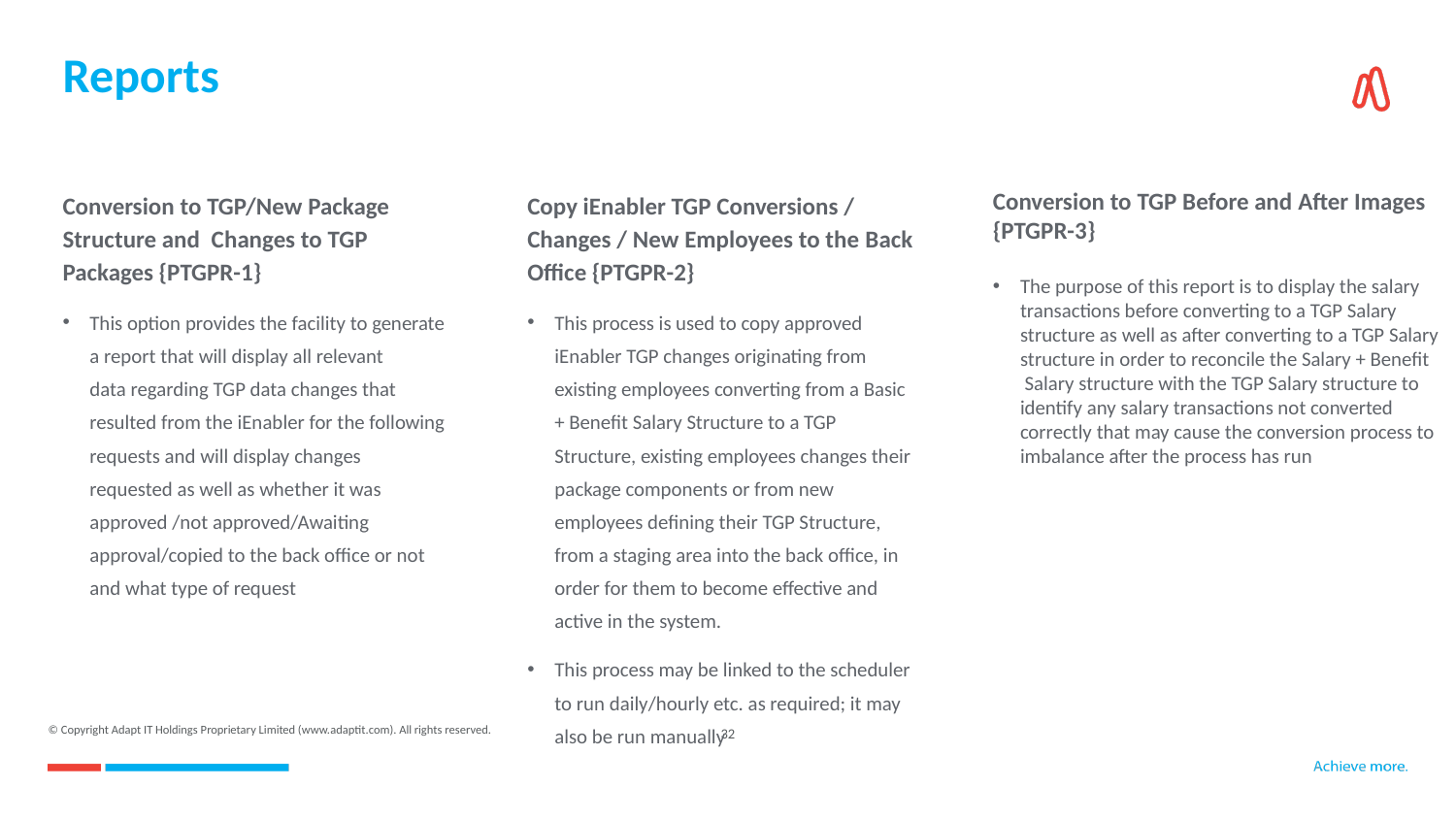

# Reports
Conversion to TGP/New Package Structure and  Changes to TGP Packages {PTGPR-1}
This option provides the facility to generate a report that will display all relevant data regarding TGP data changes that resulted from the iEnabler for the following requests and will display changes requested as well as whether it was approved /not approved/Awaiting approval/copied to the back office or not and what type of request

Copy iEnabler TGP Conversions / Changes / New Employees to the Back Office {PTGPR-2}
This process is used to copy approved iEnabler TGP changes originating from existing employees converting from a Basic + Benefit Salary Structure to a TGP Structure, existing employees changes their package components or from new employees defining their TGP Structure, from a staging area into the back office, in order for them to become effective and active in the system.
This process may be linked to the scheduler to run daily/hourly etc. as required; it may also be run manually

Conversion to TGP Before and After Images  {PTGPR-3}

The purpose of this report is to display the salary transactions before converting to a TGP Salary structure as well as after converting to a TGP Salary structure in order to reconcile the Salary + Benefit  Salary structure with the TGP Salary structure to identify any salary transactions not converted correctly that may cause the conversion process to imbalance after the process has run